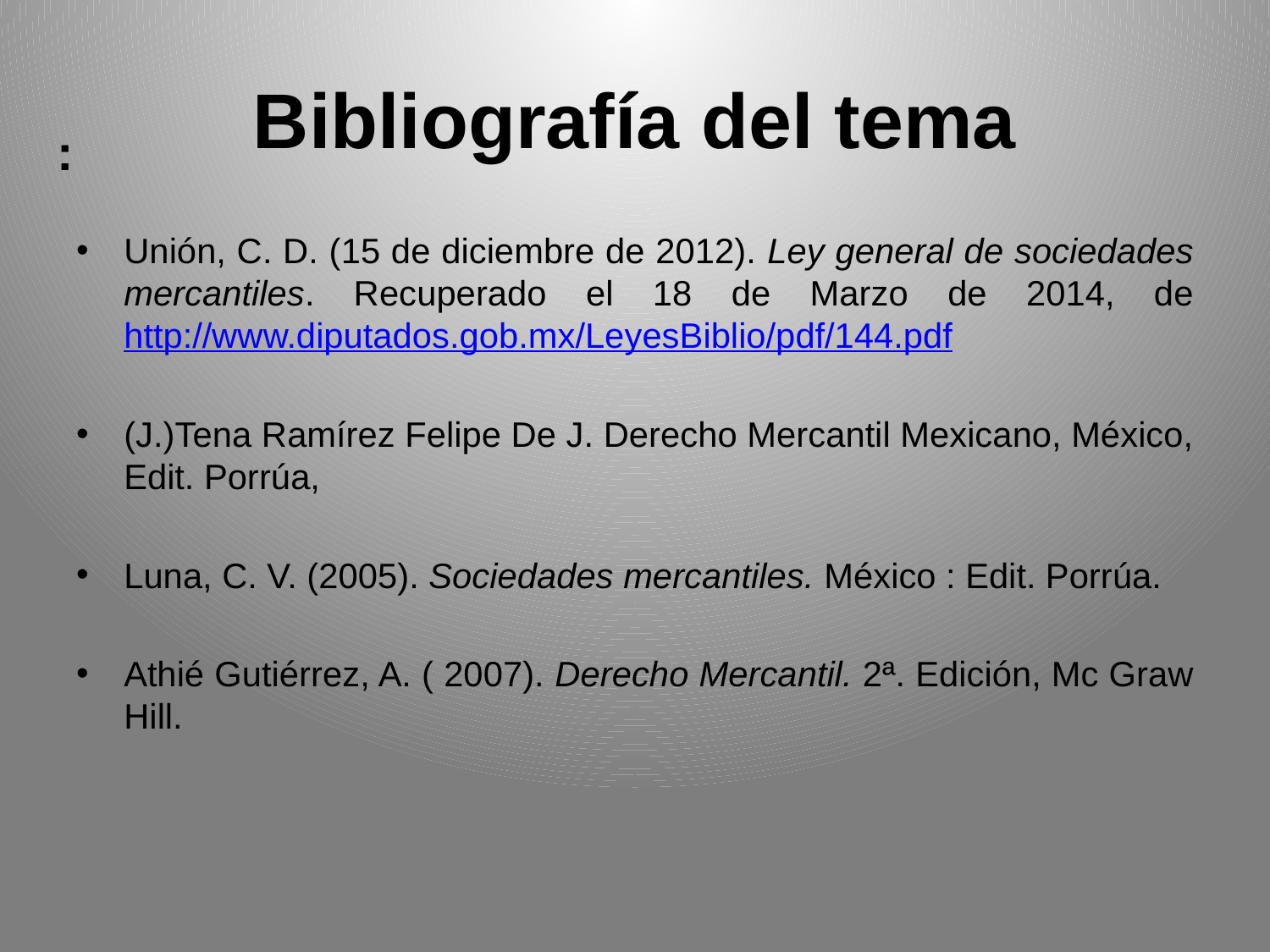

# Bibliografía del tema
:

Unión, C. D. (15 de diciembre de 2012). Ley general de sociedades mercantiles. Recuperado el 18 de Marzo de 2014, de http://www.diputados.gob.mx/LeyesBiblio/pdf/144.pdf

(J.)Tena Ramírez Felipe De J. Derecho Mercantil Mexicano, México, Edit. Porrúa,

Luna, C. V. (2005). Sociedades mercantiles. México : Edit. Porrúa.

Athié Gutiérrez, A. ( 2007). Derecho Mercantil. 2ª. Edición, Mc Graw Hill.